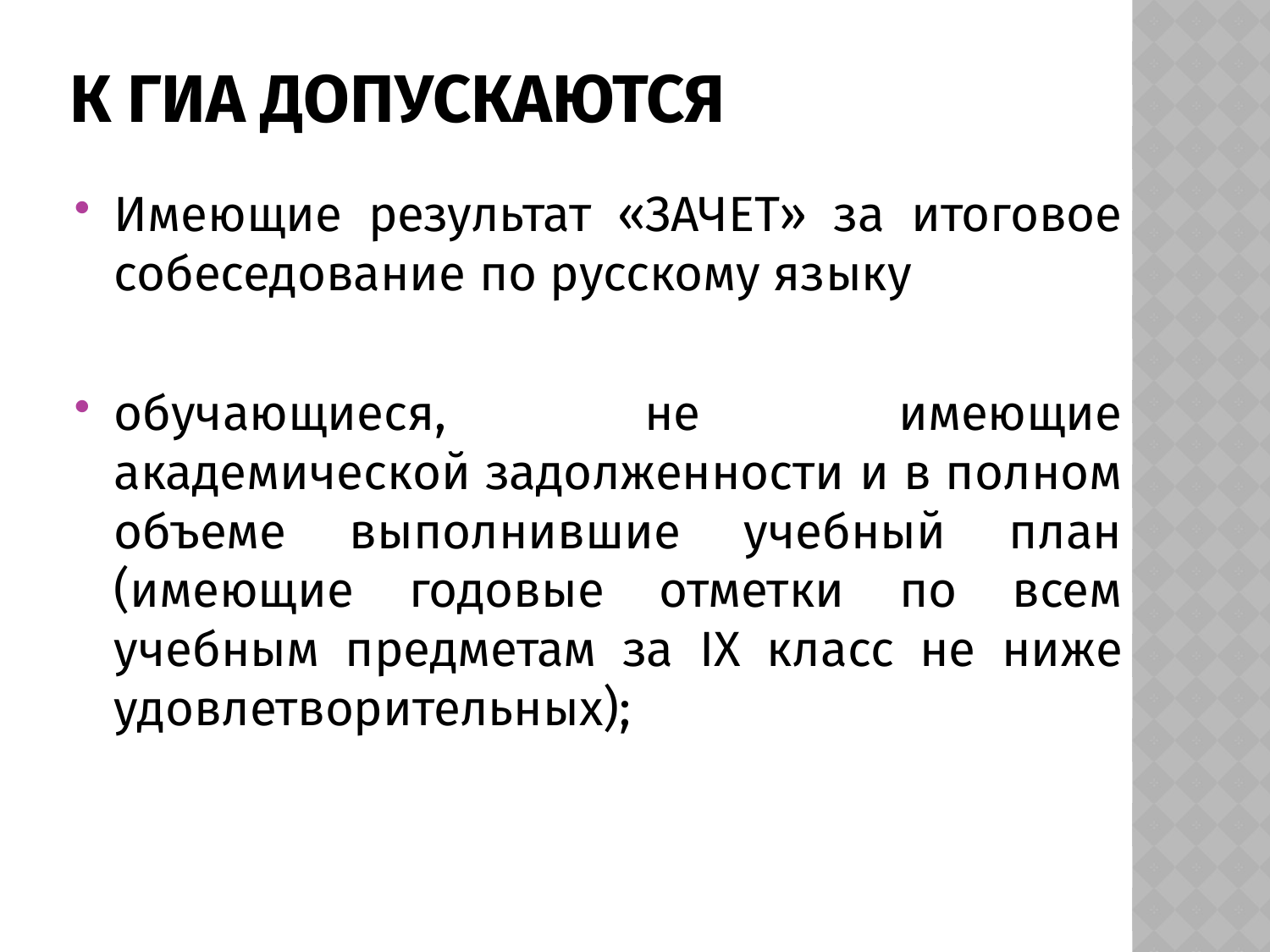

# К ГИА ДОПУСКАЮТСЯ
Имеющие результат «ЗАЧЕТ» за итоговое собеседование по русскому языку

обучающиеся, не имеющие академической задолженности и в полном объеме выполнившие учебный план (имеющие годовые отметки по всем учебным предметам за IX класс не ниже удовлетворительных);